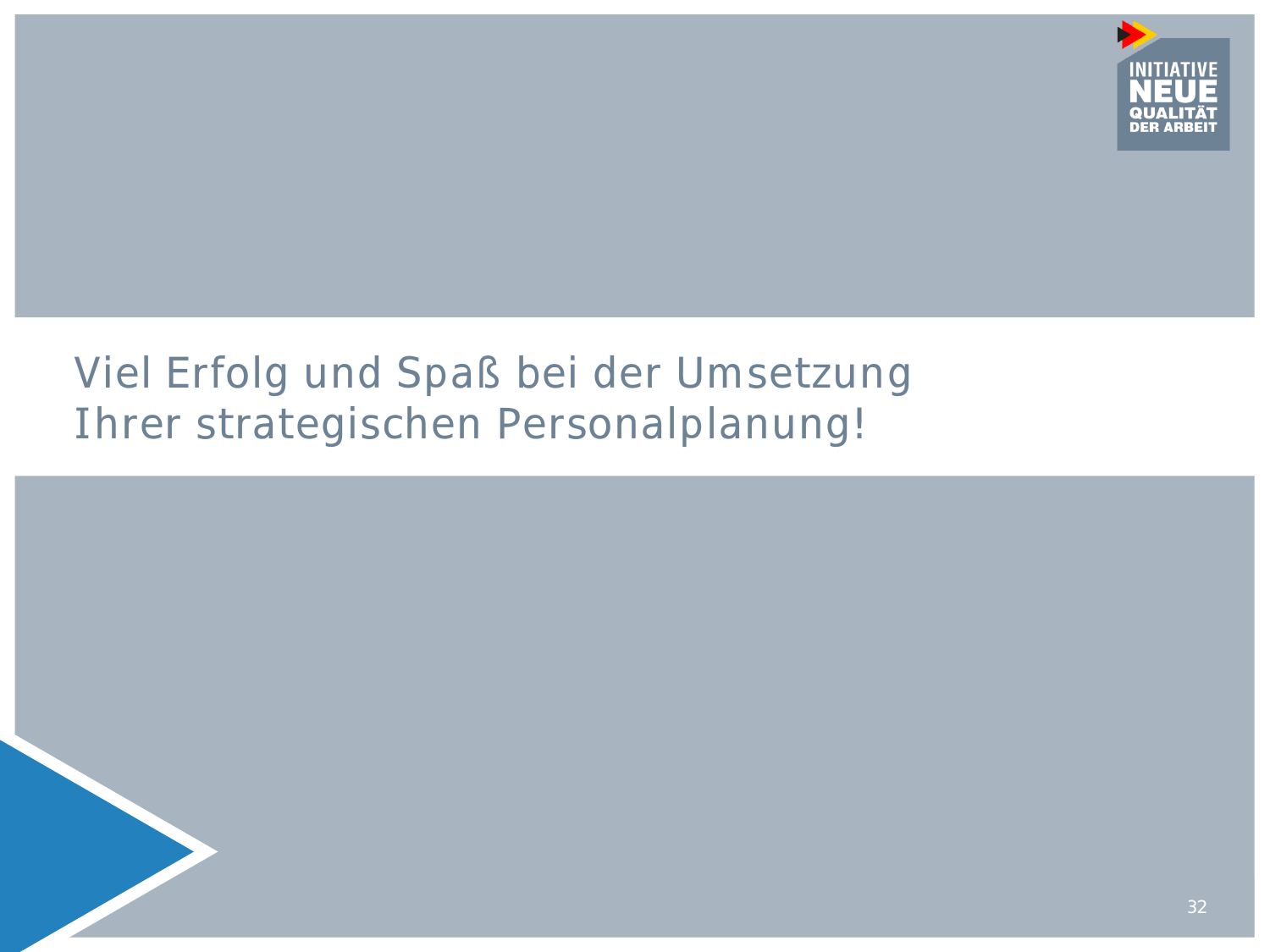

# Viel Erfolg und Spaß bei der Umsetzung Ihrer strategischen Personalplanung!
32